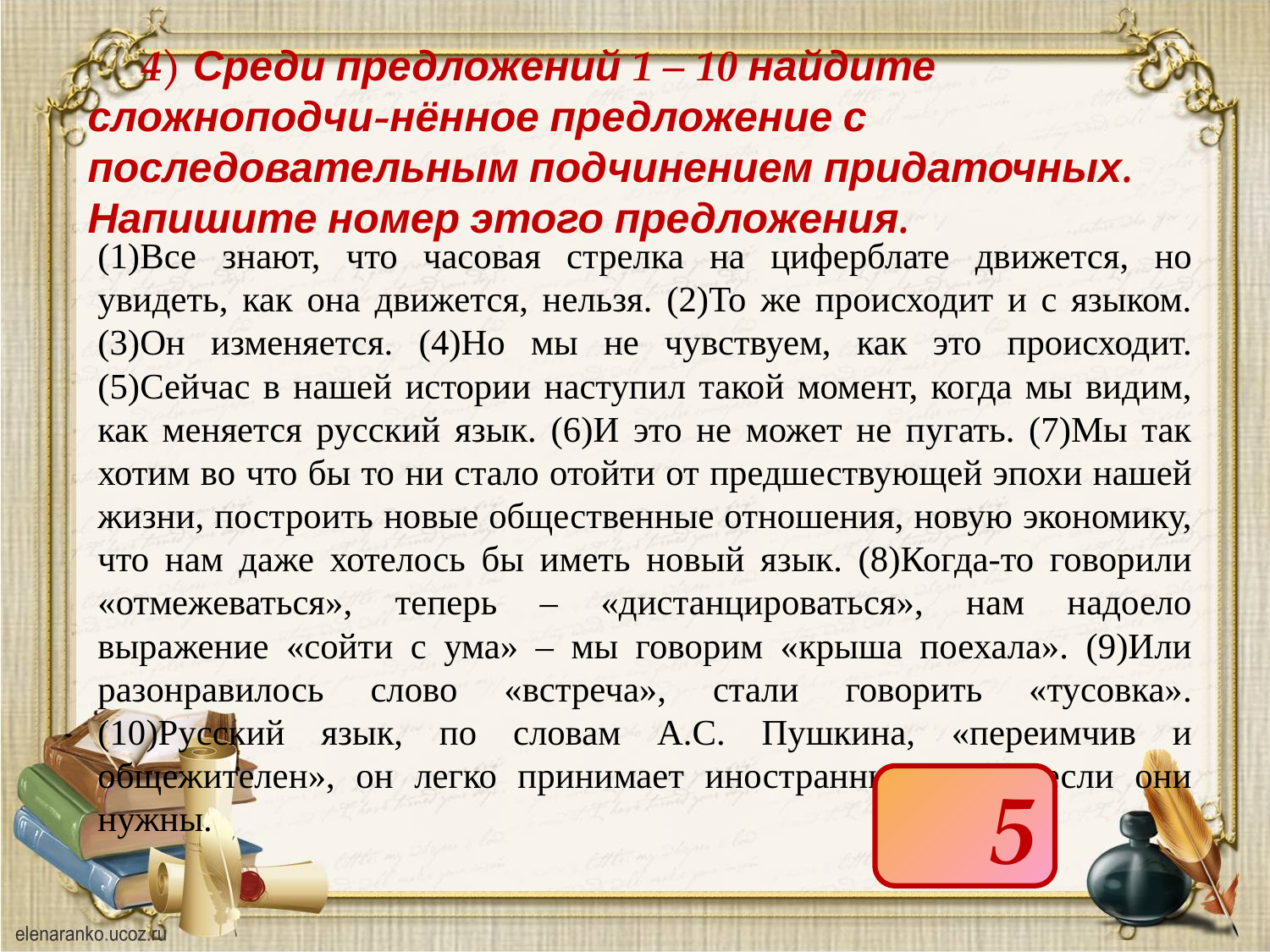

# 4) Среди предложений 1 – 10 найдите сложноподчи-нённое предложение с последовательным подчинением придаточных. Напишите номер этого предложения.
(1)Все знают, что часовая стрелка на циферблате движется, но увидеть, как она движется, нельзя. (2)То же происходит и с языком. (3)Он изменяется. (4)Но мы не чувствуем, как это происходит. (5)Сейчас в нашей истории наступил такой момент, когда мы видим, как меняется русский язык. (6)И это не может не пугать. (7)Мы так хотим во что бы то ни стало отойти от предшествующей эпохи нашей жизни, построить новые общественные отношения, новую экономику, что нам даже хотелось бы иметь новый язык. (8)Когда-то говорили «отмежеваться», теперь – «дистанцироваться», нам надоело выражение «сойти с ума» – мы говорим «крыша поехала». (9)Или разонравилось слово «встреча», стали говорить «тусовка».(10)Русский язык, по словам А.С. Пушкина, «переимчив и общежителен», он легко принимает иностранные слова, если они нужны.

5